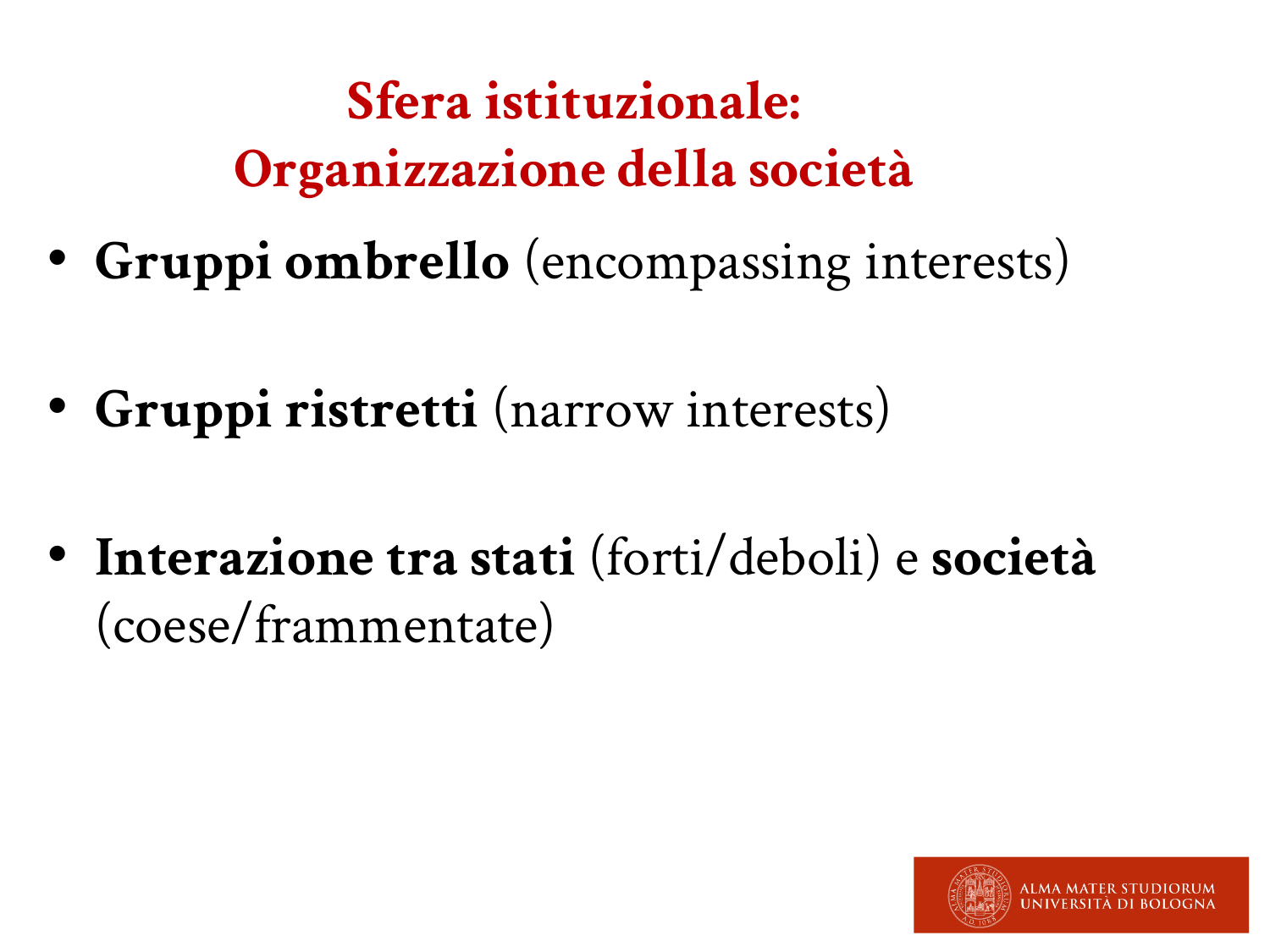

Sfera istituzionale: Organizzazione della società
Gruppi ombrello (encompassing interests)

Gruppi ristretti (narrow interests)

Interazione tra stati (forti/deboli) e società (coese/frammentate)